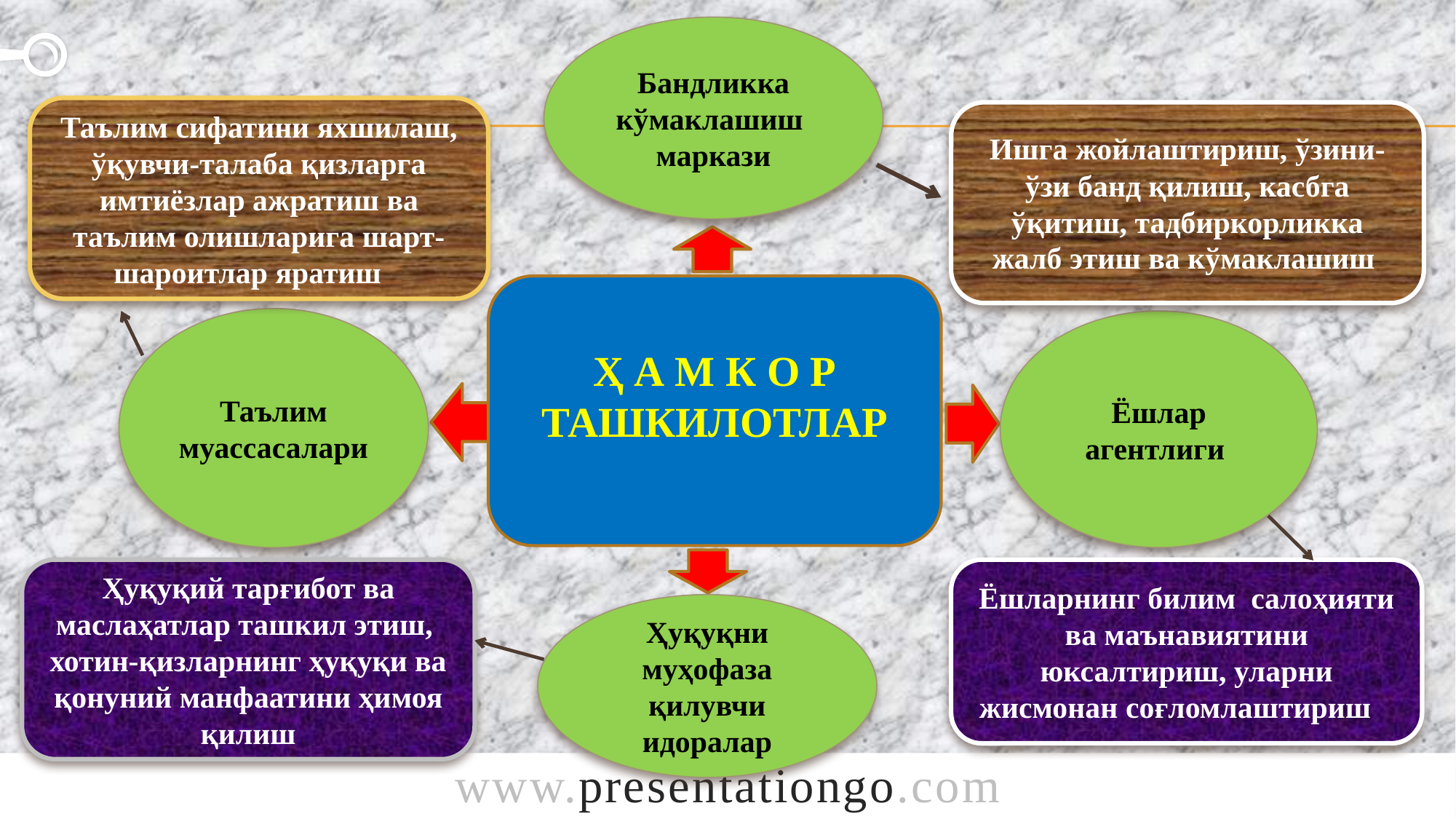

Бандликка кўмаклашиш  маркази
Таълим сифатини яхшилаш, ўқувчи-талаба қизларга имтиёзлар ажратиш ва таълим олишларига шарт-шароитлар яратиш
Ишга жойлаштириш, ўзини-ўзи банд қилиш, касбга ўқитиш, тадбиркорликка жалб этиш ва кўмаклашиш

Ҳ А М К О Р ТАШКИЛОТЛАР

Таълим муассасалари
Ёшлар агентлиги

Ҳуқуқий тарғибот ва маслаҳатлар ташкил этиш,  хотин-қизларнинг ҳуқуқи ва қонуний манфаатини ҳимоя қилиш
Ёшларнинг билим  салоҳияти ва маънавиятини юксалтириш, уларни жисмонан соғломлаштириш
Ҳуқуқни муҳофаза қилувчи идоралар